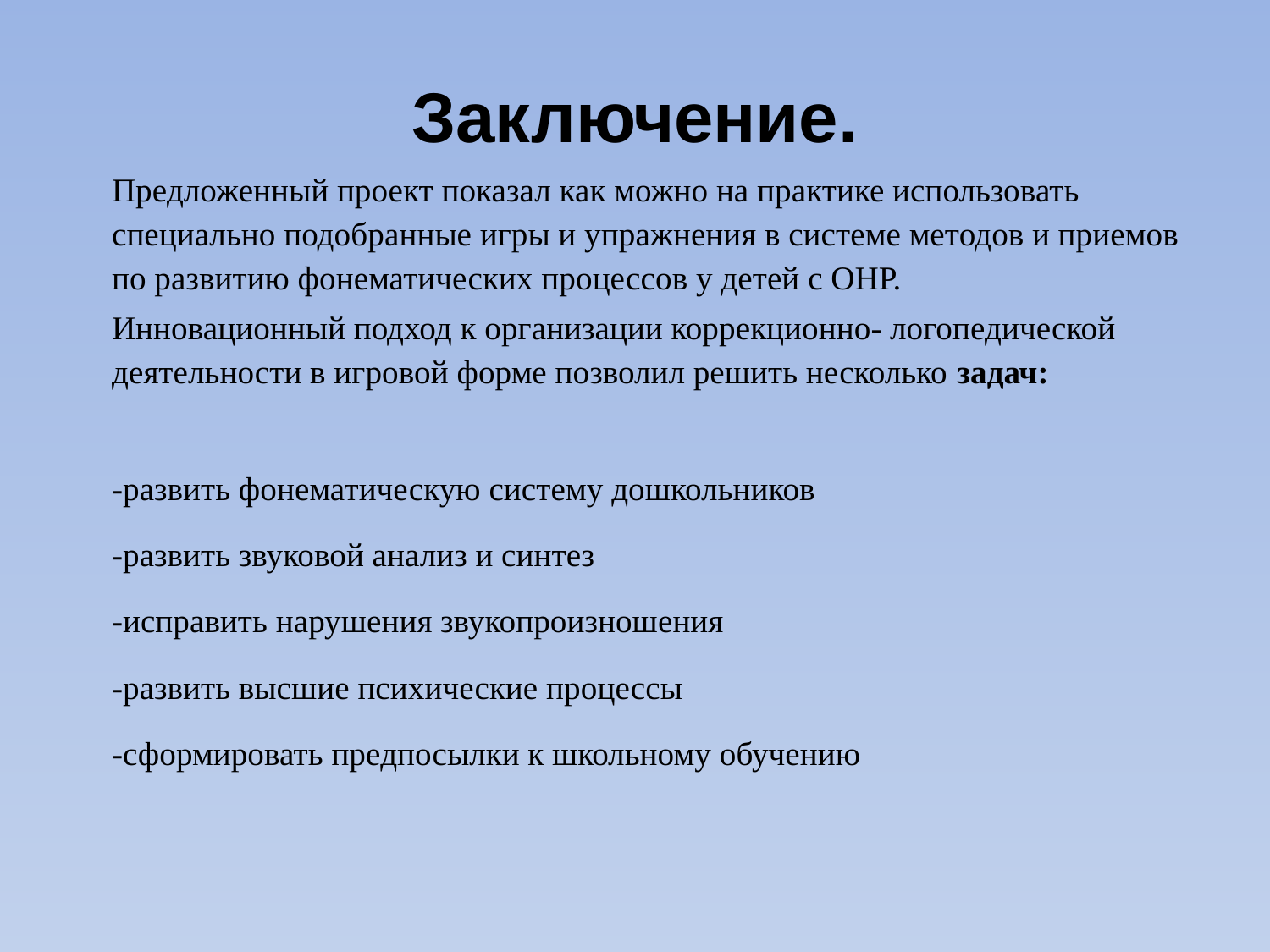

# Заключение.
Предложенный проект показал как можно на практике использовать специально подобранные игры и упражнения в системе методов и приемов по развитию фонематических процессов у детей с ОНР.
Инновационный подход к организации коррекционно- логопедической деятельности в игровой форме позволил решить несколько задач:

-развить фонематическую систему дошкольников
-развить звуковой анализ и синтез
-исправить нарушения звукопроизношения
-развить высшие психические процессы
-сформировать предпосылки к школьному обучению